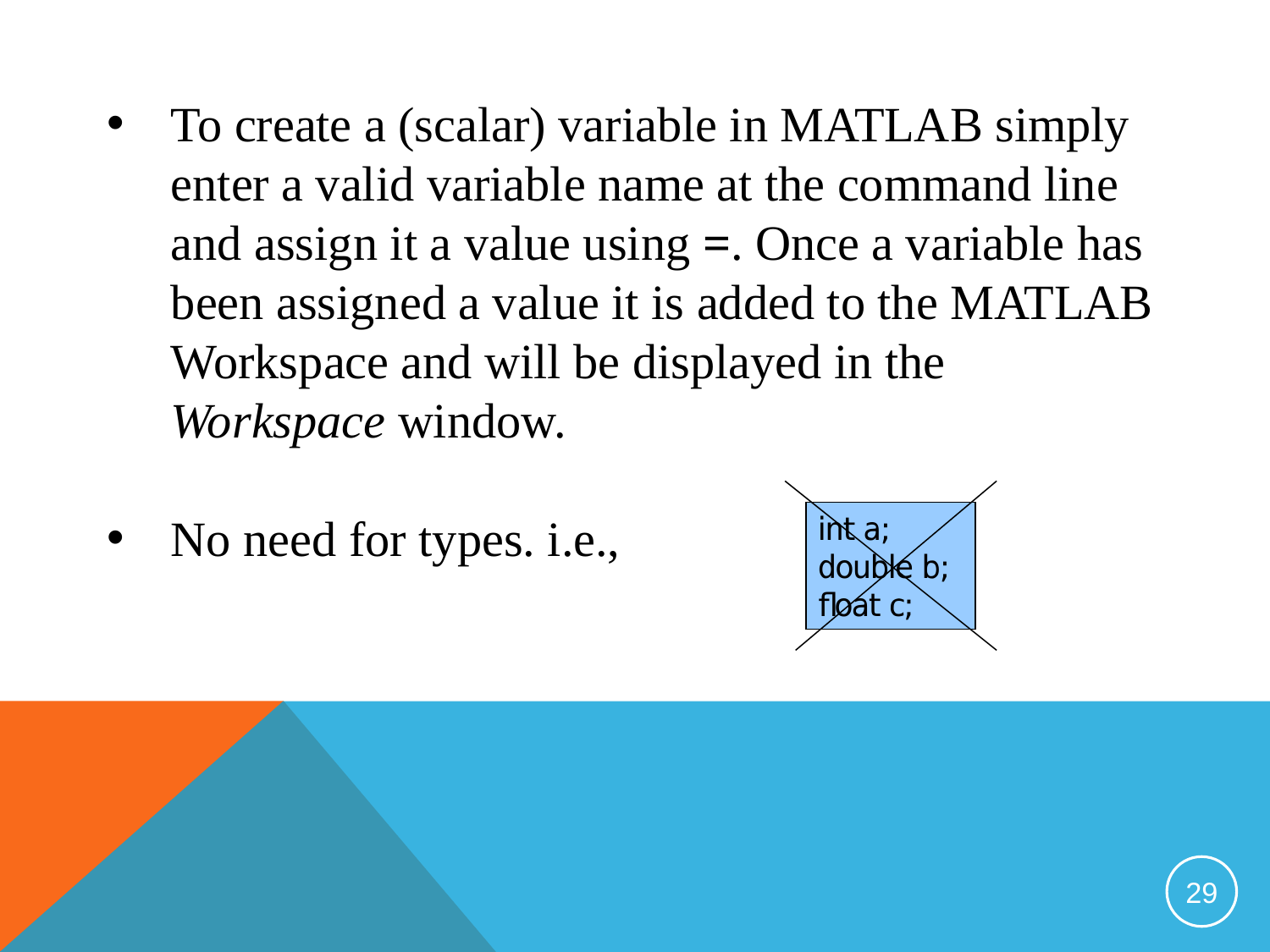

To create a (scalar) variable in MATLAB simply enter a valid variable name at the command line and assign it a value using =. Once a variable has been assigned a value it is added to the MATLAB Workspace and will be displayed in the Workspace window.

No need for types. i.e.,

int a;
double b;
float c;
29